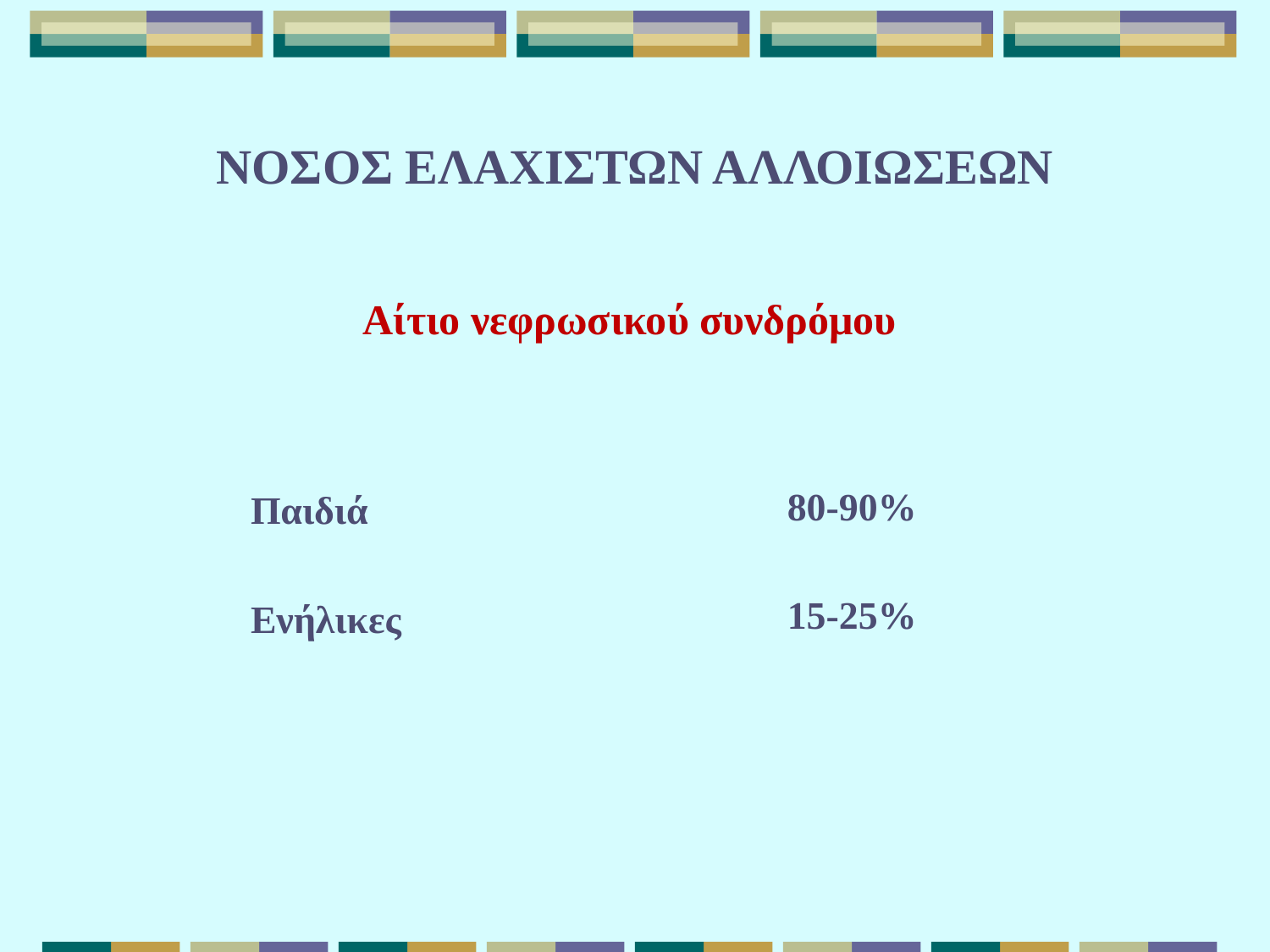

# ΝΟΣΟΣ ΕΛΑΧΙΣΤΩΝ ΑΛΛΟΙΩΣΕΩΝ

Αίτιο νεφρωσικού συνδρόμου
	Παιδιά

	Ενήλικες
80-90%

15-25%